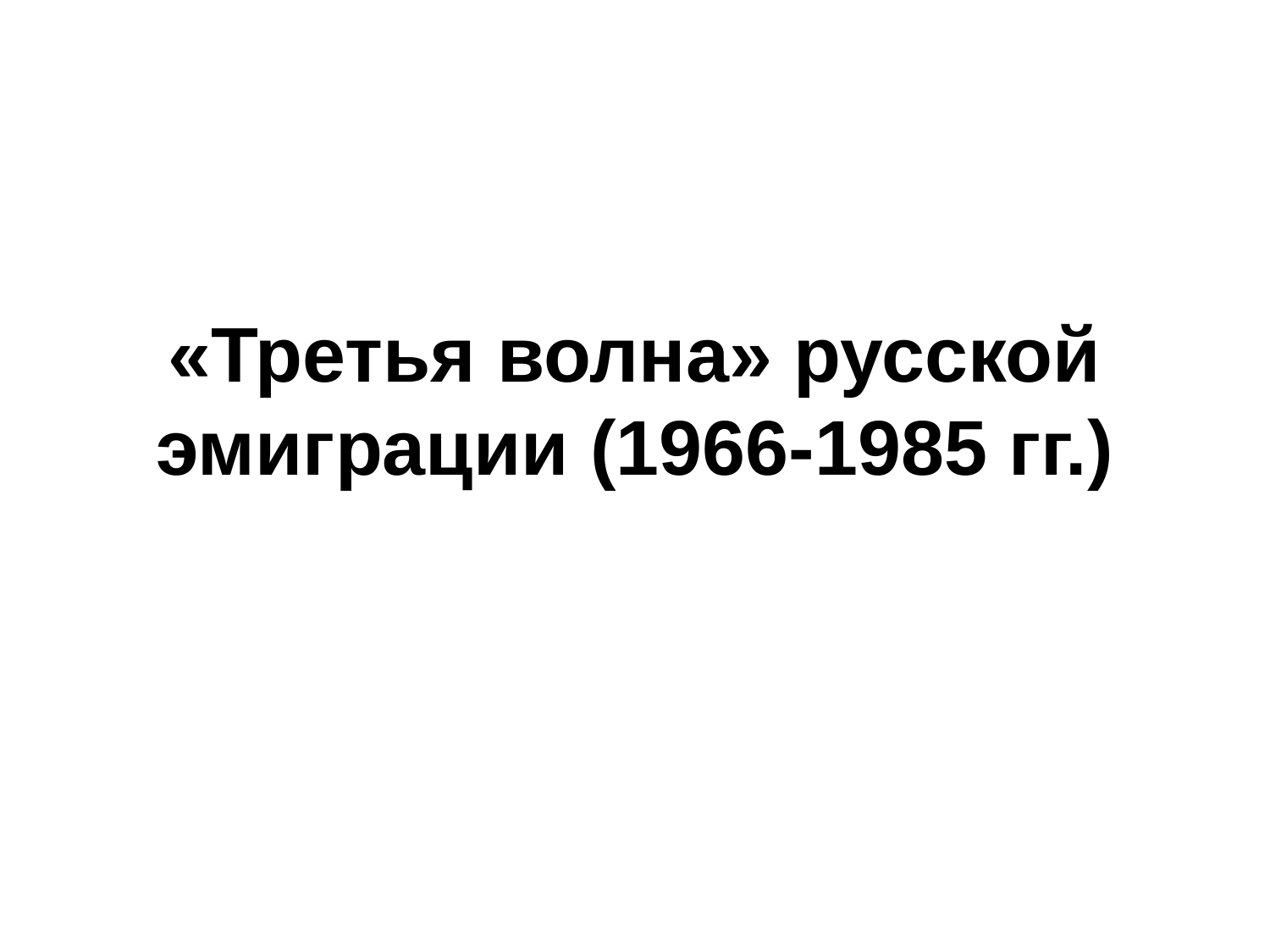

# «Третья волна» русской эмиграции (1966-1985 гг.)